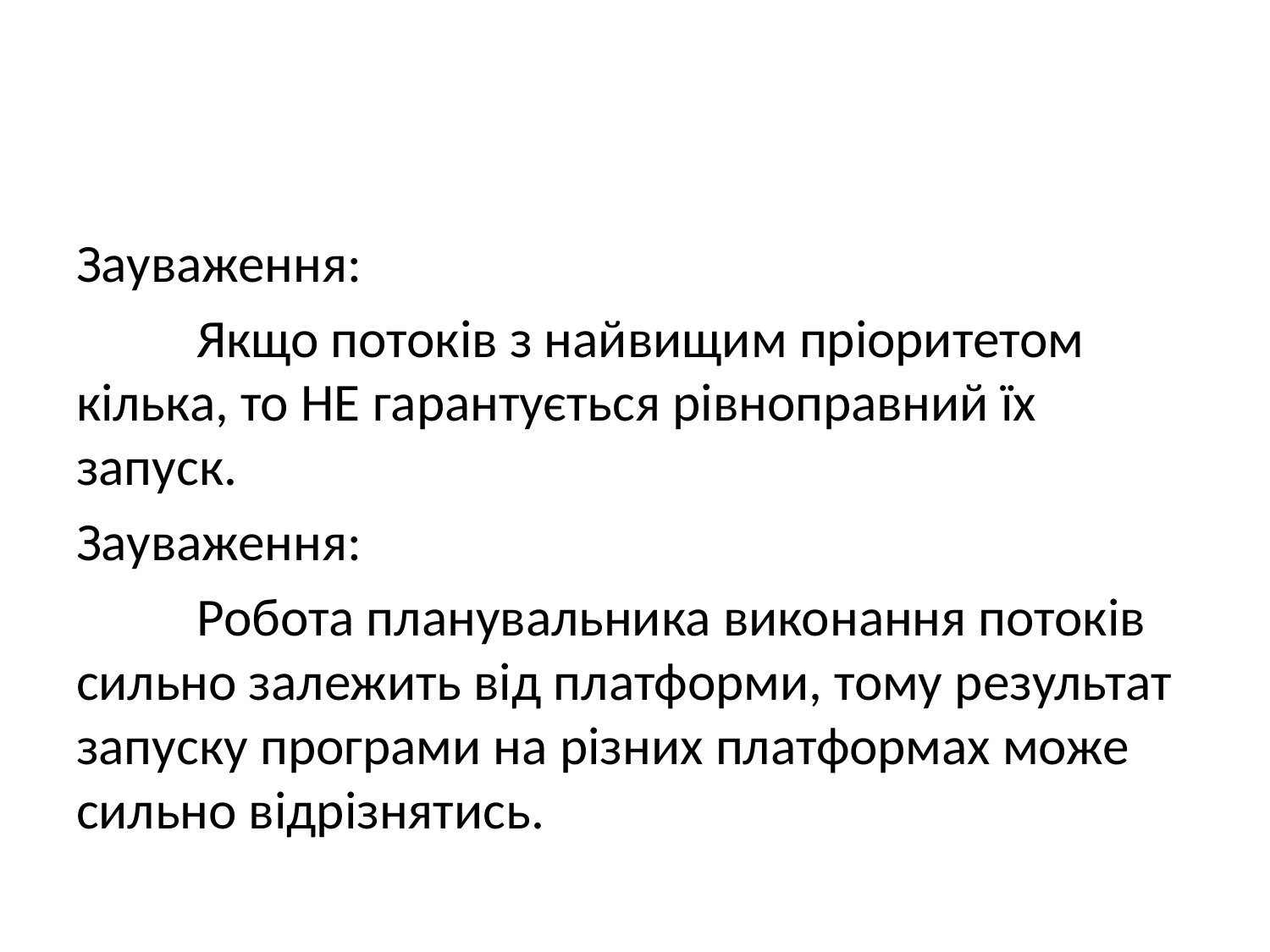

#
Зауваження:
	Якщо потоків з найвищим пріоритетом кілька, то НЕ гарантується рівноправний їх запуск.
Зауваження:
	Робота планувальника виконання потоків сильно залежить від платформи, тому результат запуску програми на різних платформах може сильно відрізнятись.